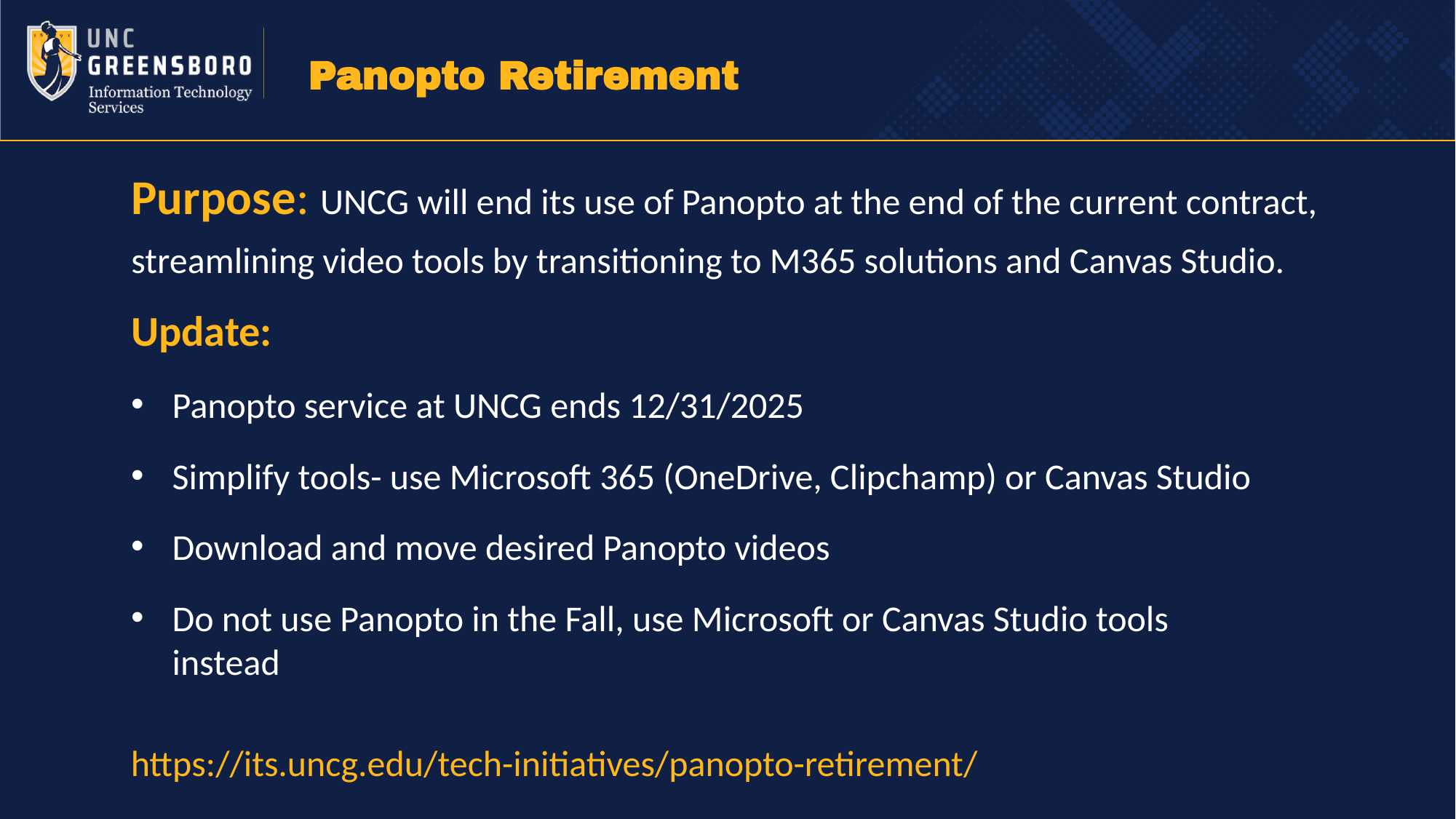

Panopto Retirement
Purpose: UNCG will end its use of Panopto at the end of the current contract, streamlining video tools by transitioning to M365 solutions and Canvas Studio.

Update:
Panopto service at UNCG ends 12/31/2025
Simplify tools- use Microsoft 365 (OneDrive, Clipchamp) or Canvas Studio
Download and move desired Panopto videos
Do not use Panopto in the Fall, use Microsoft or Canvas Studio tools instead

https://its.uncg.edu/tech-initiatives/panopto-retirement/